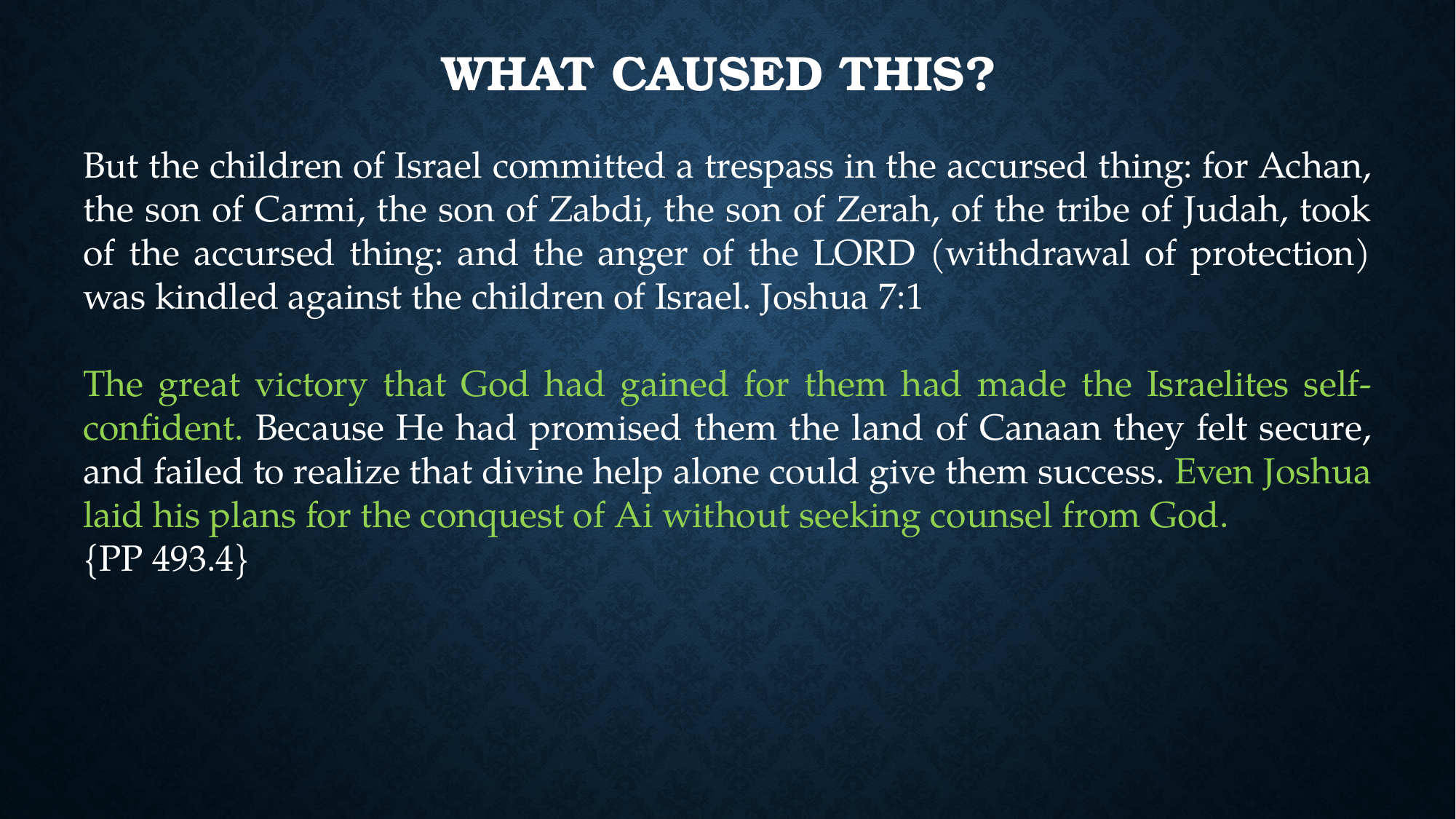

# What Caused this?
But the children of Israel committed a trespass in the accursed thing: for Achan, the son of Carmi, the son of Zabdi, the son of Zerah, of the tribe of Judah, took of the accursed thing: and the anger of the LORD (withdrawal of protection) was kindled against the children of Israel. Joshua 7:1

The great victory that God had gained for them had made the Israelites self-confident. Because He had promised them the land of Canaan they felt secure, and failed to realize that divine help alone could give them success. Even Joshua laid his plans for the conquest of Ai without seeking counsel from God.
{PP 493.4}